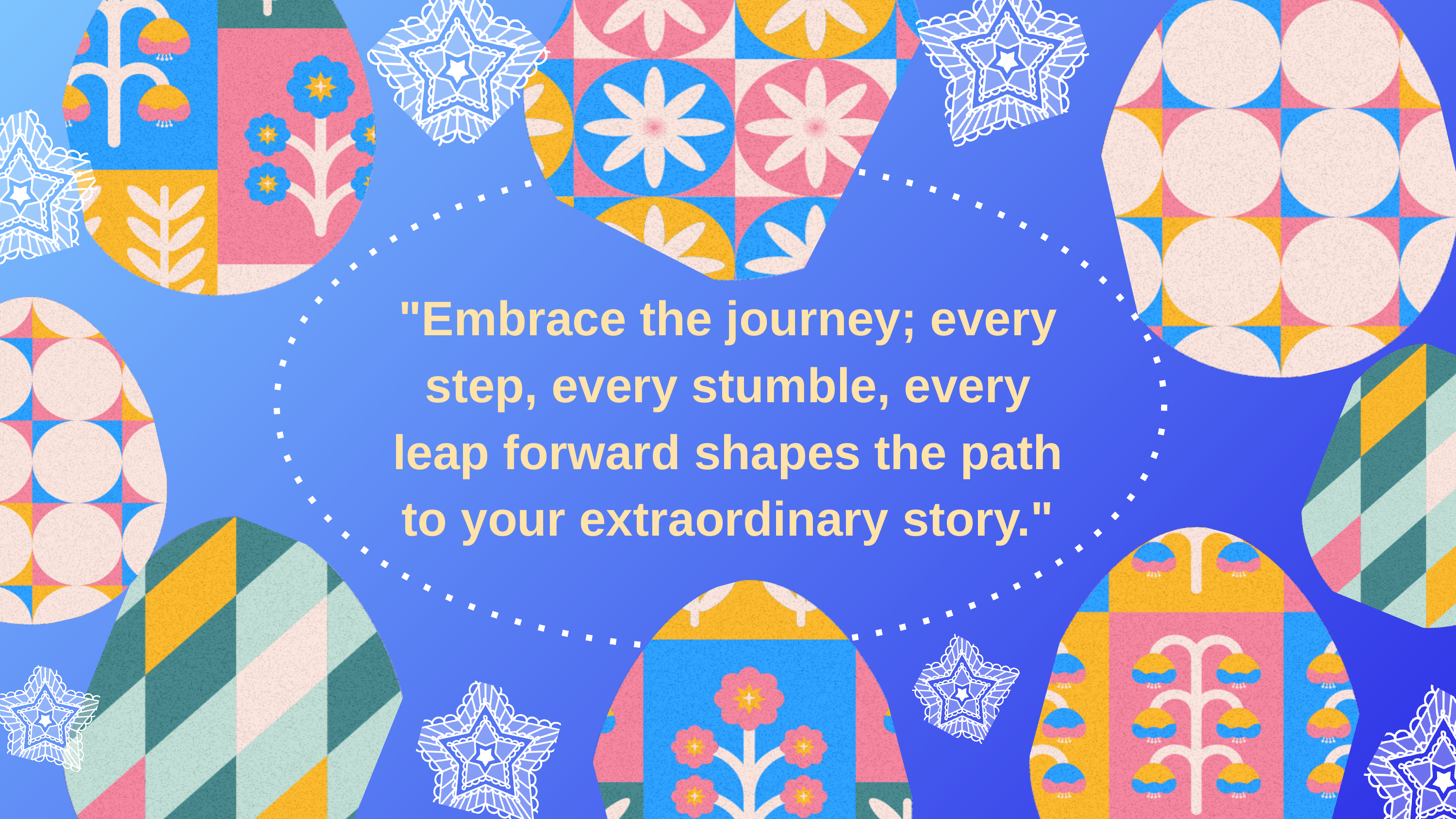

"Embrace the journey; every step, every stumble, every leap forward shapes the path to your extraordinary story."